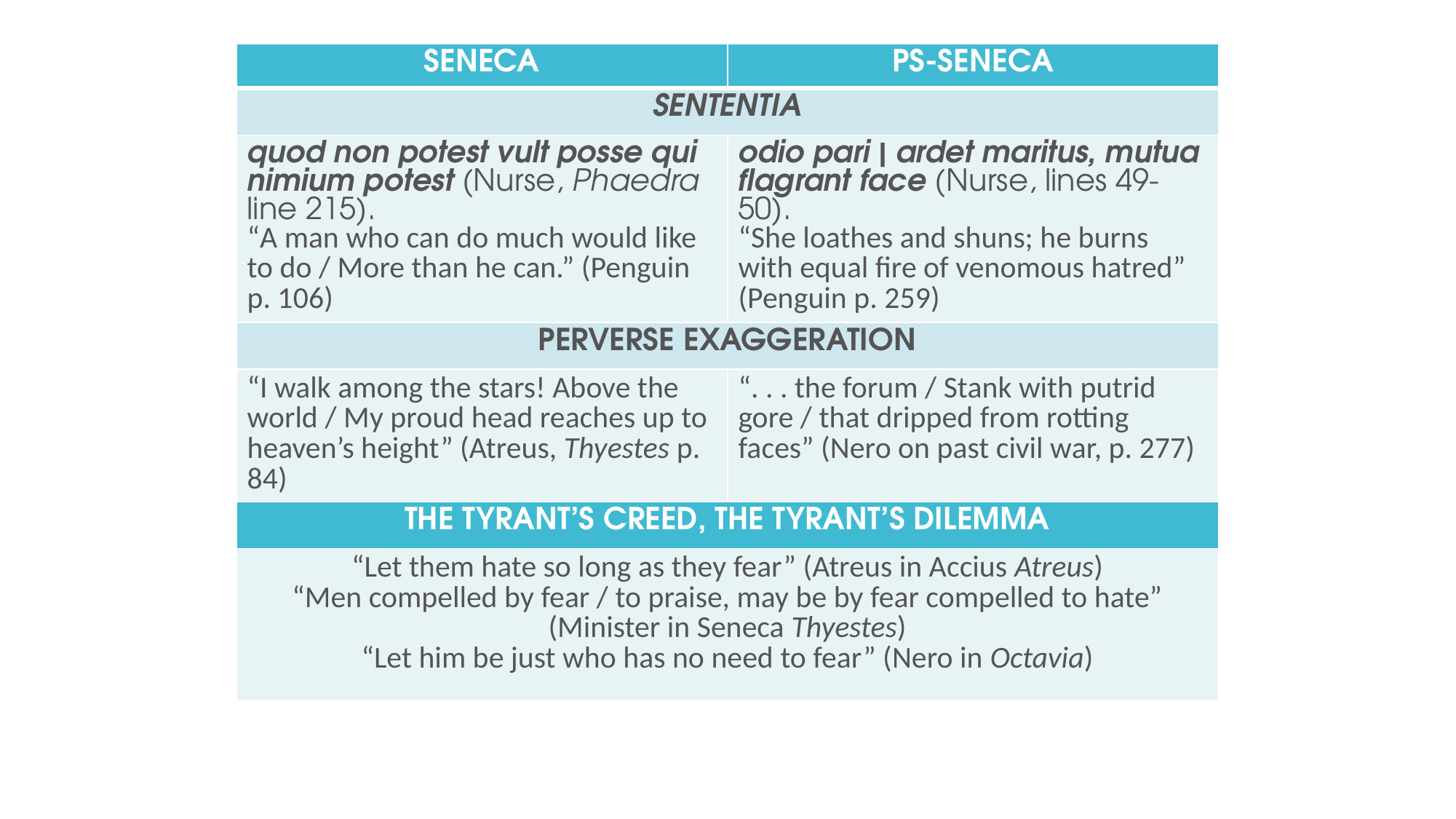

| SENECA | PS-SENECA |
| --- | --- |
| SENTENTIA |  |
| quod non potest vult posse qui nimium potest (Nurse, Phaedra line 215). “A man who can do much would like to do / More than he can.” (Penguin p. 106) | odio pari | ardet maritus, mutua flagrant face (Nurse, lines 49-50). “She loathes and shuns; he burns with equal fire of venomous hatred” (Penguin p. 259) |
| PERVERSE EXAGGERATION |  |
| “I walk among the stars! Above the world / My proud head reaches up to heaven’s height” (Atreus, Thyestes p. 84) | “. . . the forum / Stank with putrid gore / that dripped from rotting faces” (Nero on past civil war, p. 277) |
| THE TYRANT’S CREED, THE TYRANT’S DILEMMA |  |
| “Let them hate so long as they fear” (Atreus in Accius Atreus) “Men compelled by fear / to praise, may be by fear compelled to hate” (Minister in Seneca Thyestes) “Let him be just who has no need to fear” (Nero in Octavia) |  |